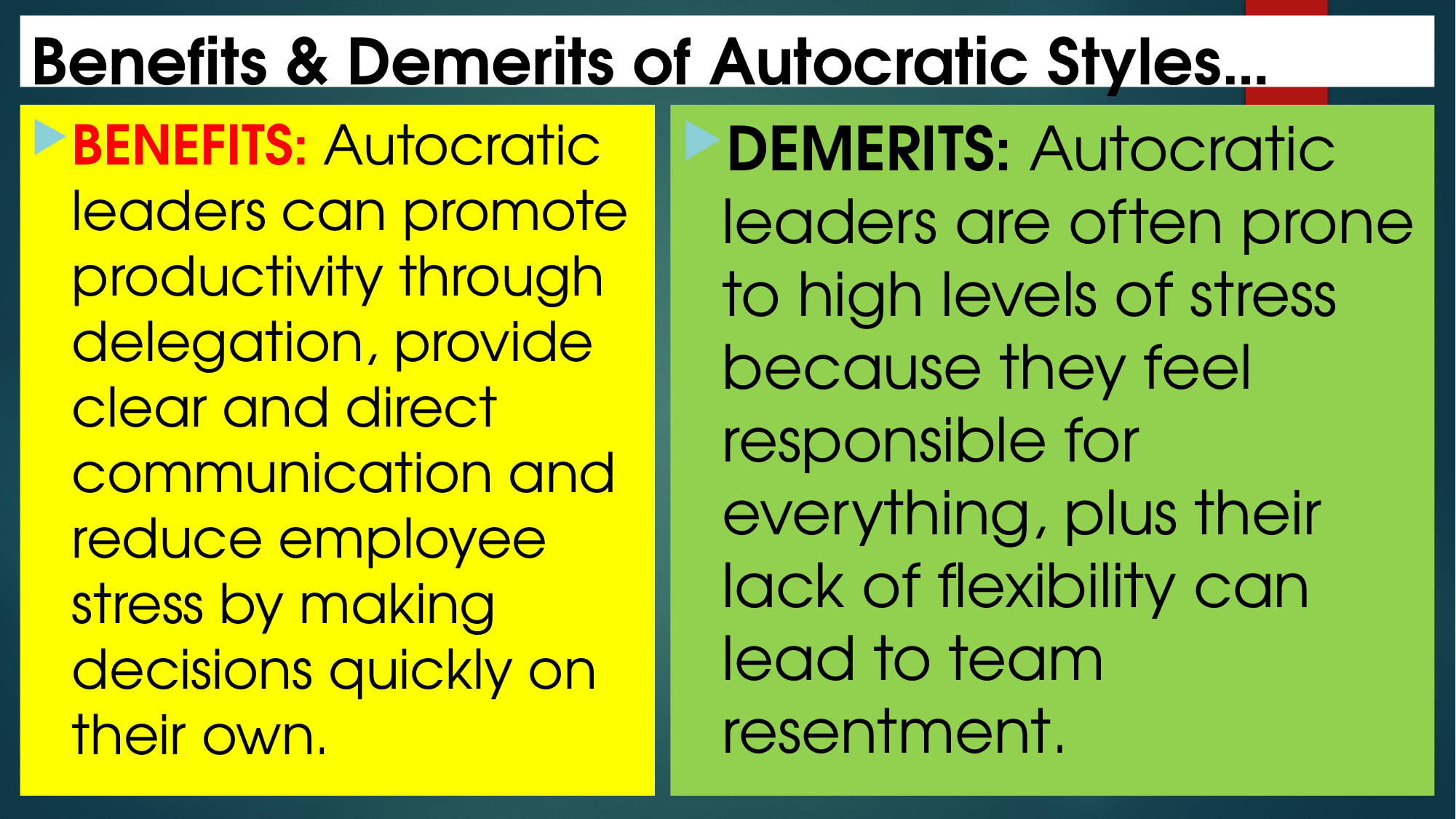

# Benefits & Demerits of Autocratic Styles…
BENEFITS: Autocratic leaders can promote productivity through delegation, provide clear and direct communication and reduce employee stress by making decisions quickly on their own.
DEMERITS: Autocratic leaders are often prone to high levels of stress because they feel responsible for everything, plus their lack of flexibility can lead to team resentment.